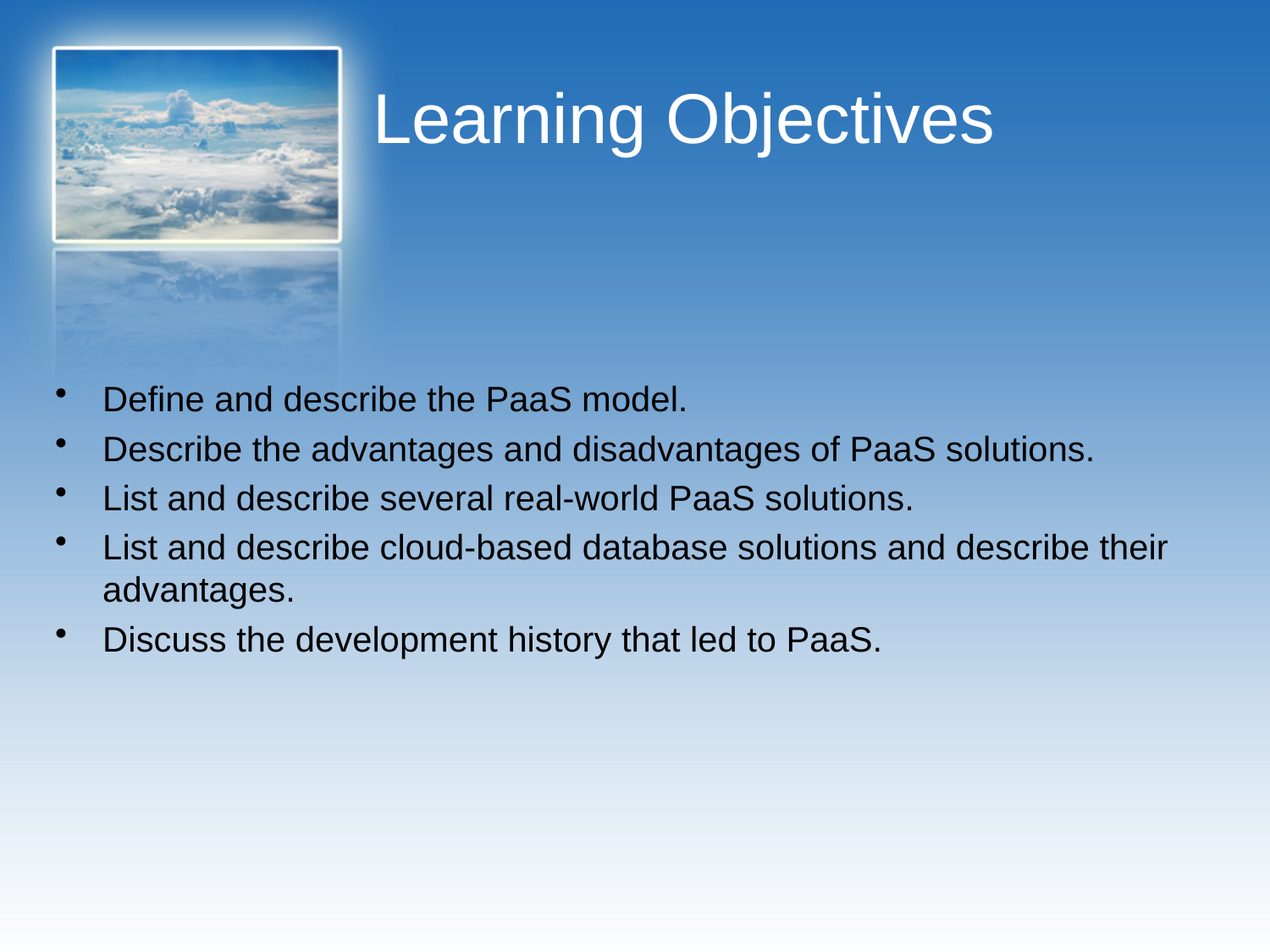

# Learning Objectives
Define and describe the PaaS model.
Describe the advantages and disadvantages of PaaS solutions.
List and describe several real-world PaaS solutions.
List and describe cloud-based database solutions and describe their advantages.
Discuss the development history that led to PaaS.